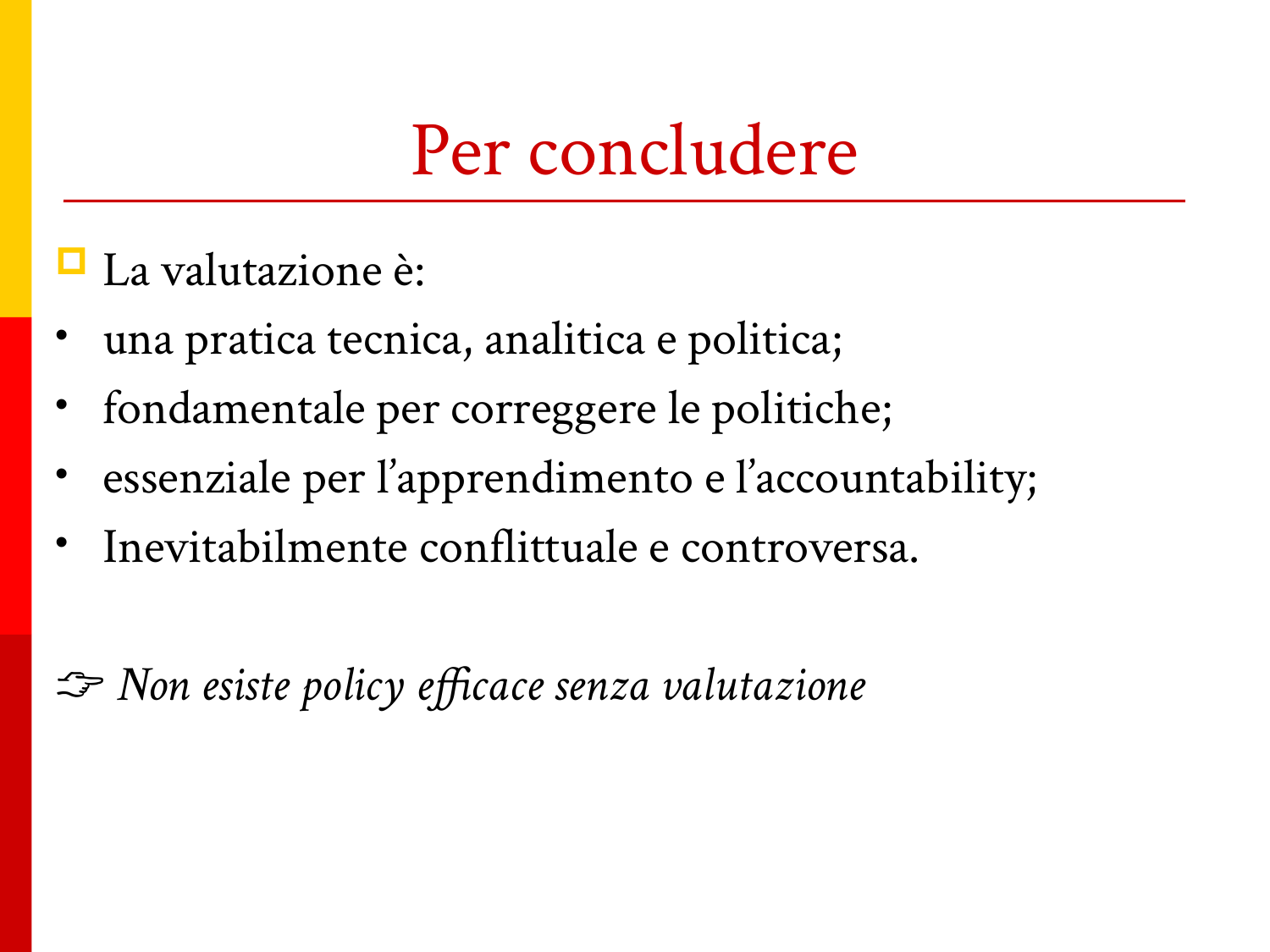

# Per concludere
La valutazione è:
una pratica tecnica, analitica e politica;
fondamentale per correggere le politiche;
essenziale per l’apprendimento e l’accountability;
Inevitabilmente conflittuale e controversa.

👉 Non esiste policy efficace senza valutazione